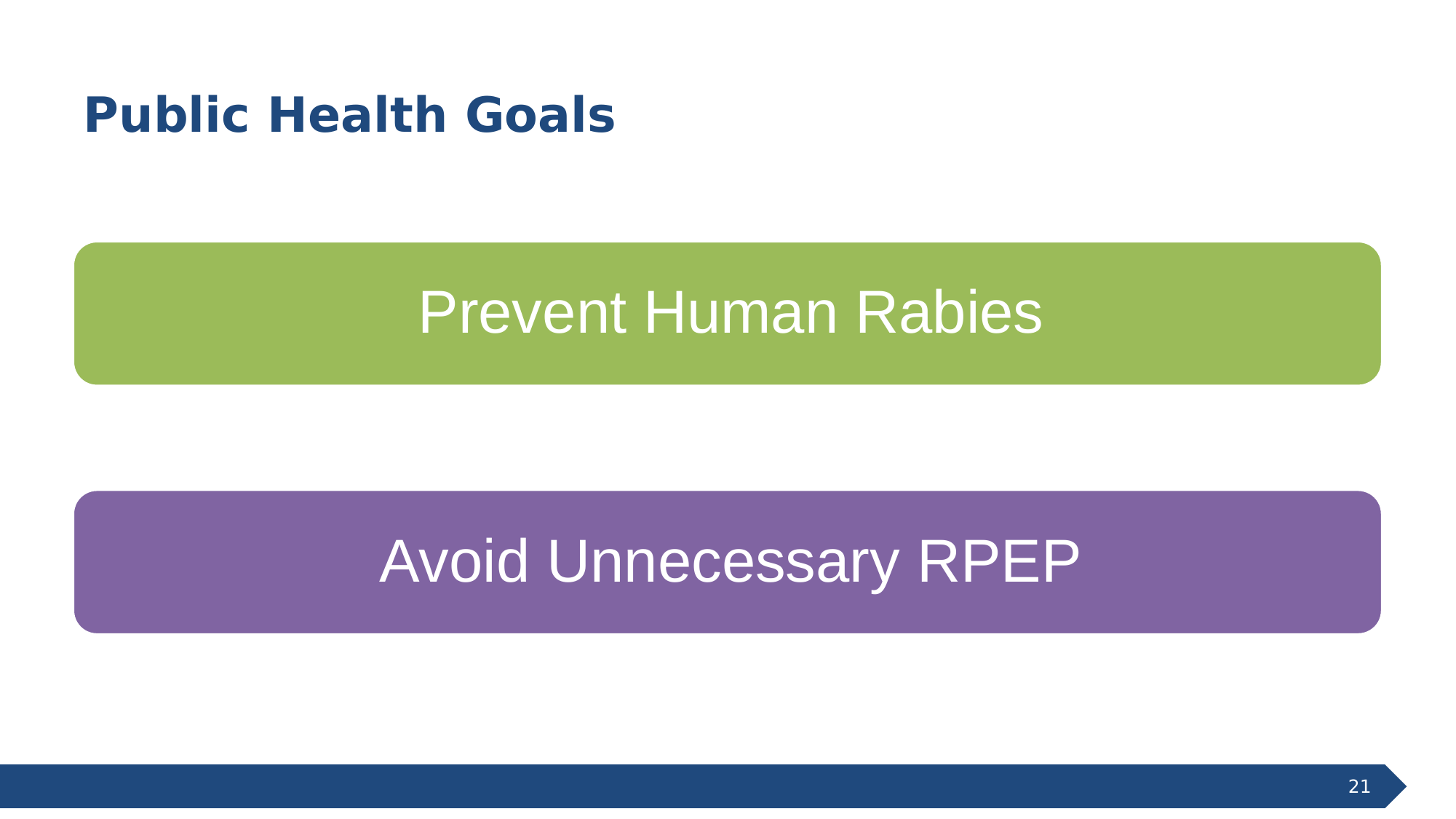

# Public Health Goals
Prevent Human Rabies
Avoid Unnecessary RPEP